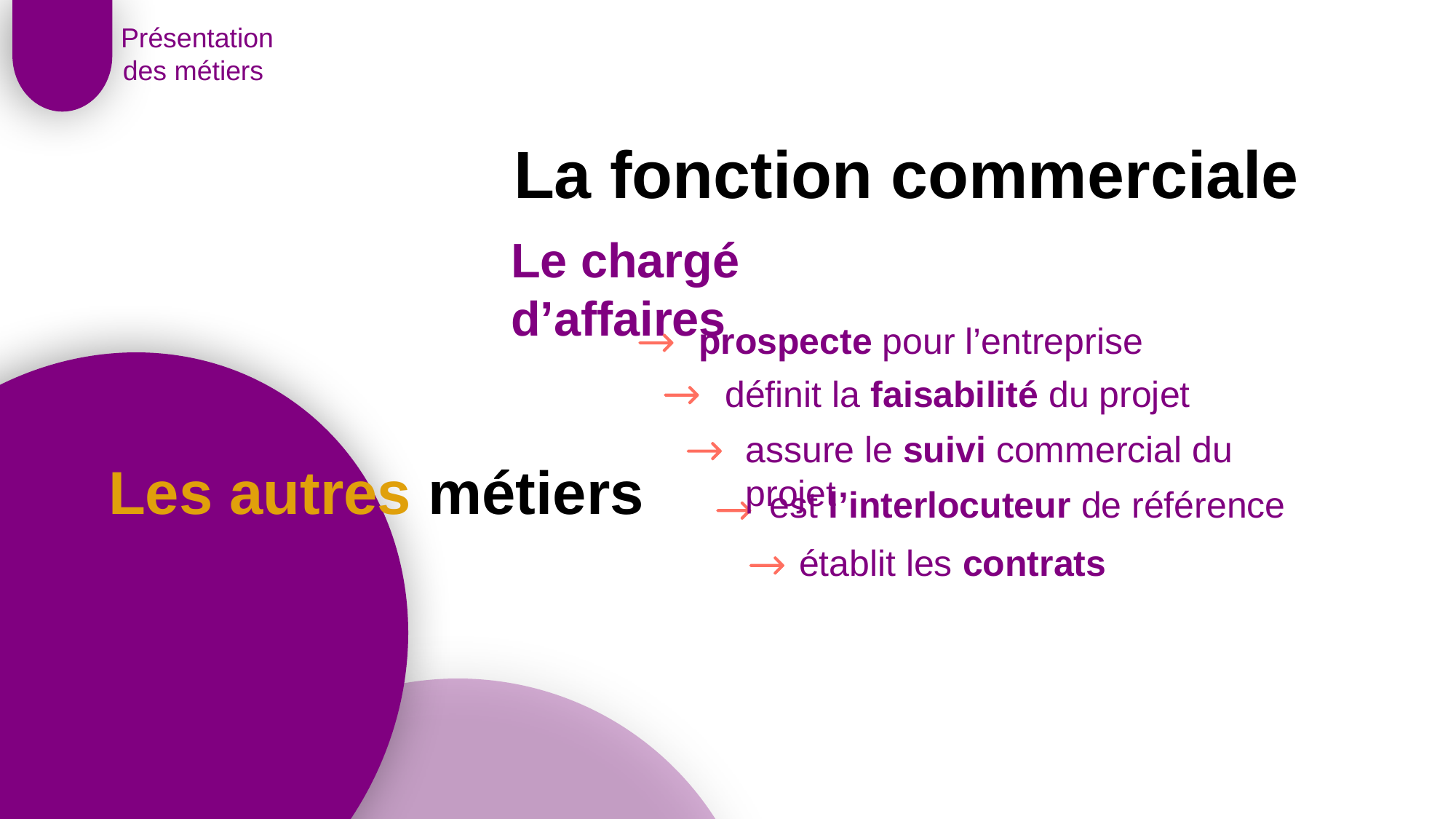

Présentation
des métiers
La fonction commerciale
Le chargé d’affaires

prospecte pour l’entreprise

définit la faisabilité du projet

assure le suivi commercial du projet

Les autres métiers
est l’interlocuteur de référence

établit les contrats